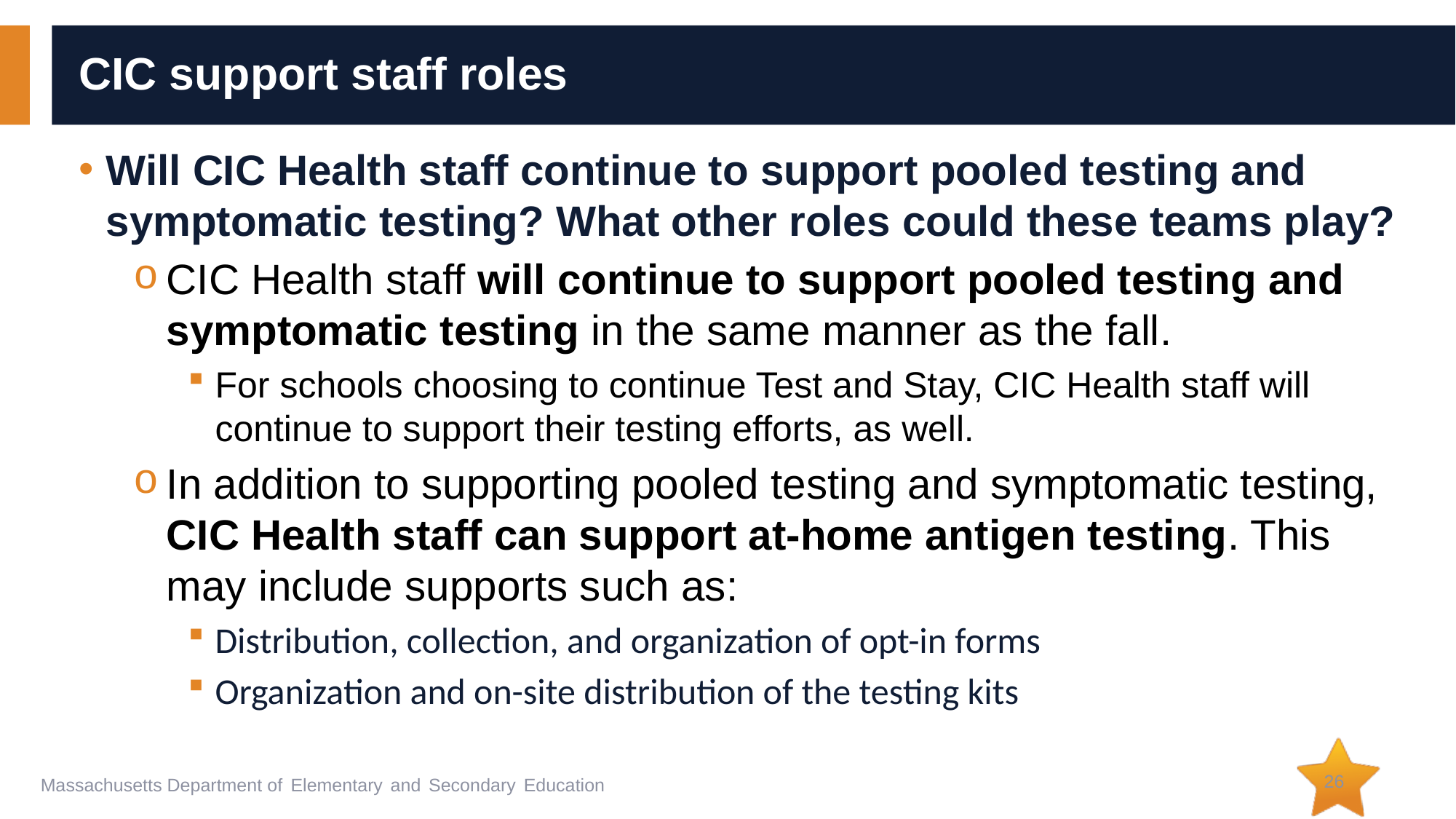

# CIC support staff roles
Will CIC Health staff continue to support pooled testing and symptomatic testing? What other roles could these teams play?
CIC Health staff will continue to support pooled testing and symptomatic testing in the same manner as the fall.
For schools choosing to continue Test and Stay, CIC Health staff will continue to support their testing efforts, as well.
In addition to supporting pooled testing and symptomatic testing, CIC Health staff can support at-home antigen testing. This may include supports such as:
Distribution, collection, and organization of opt-in forms
Organization and on-site distribution of the testing kits
26